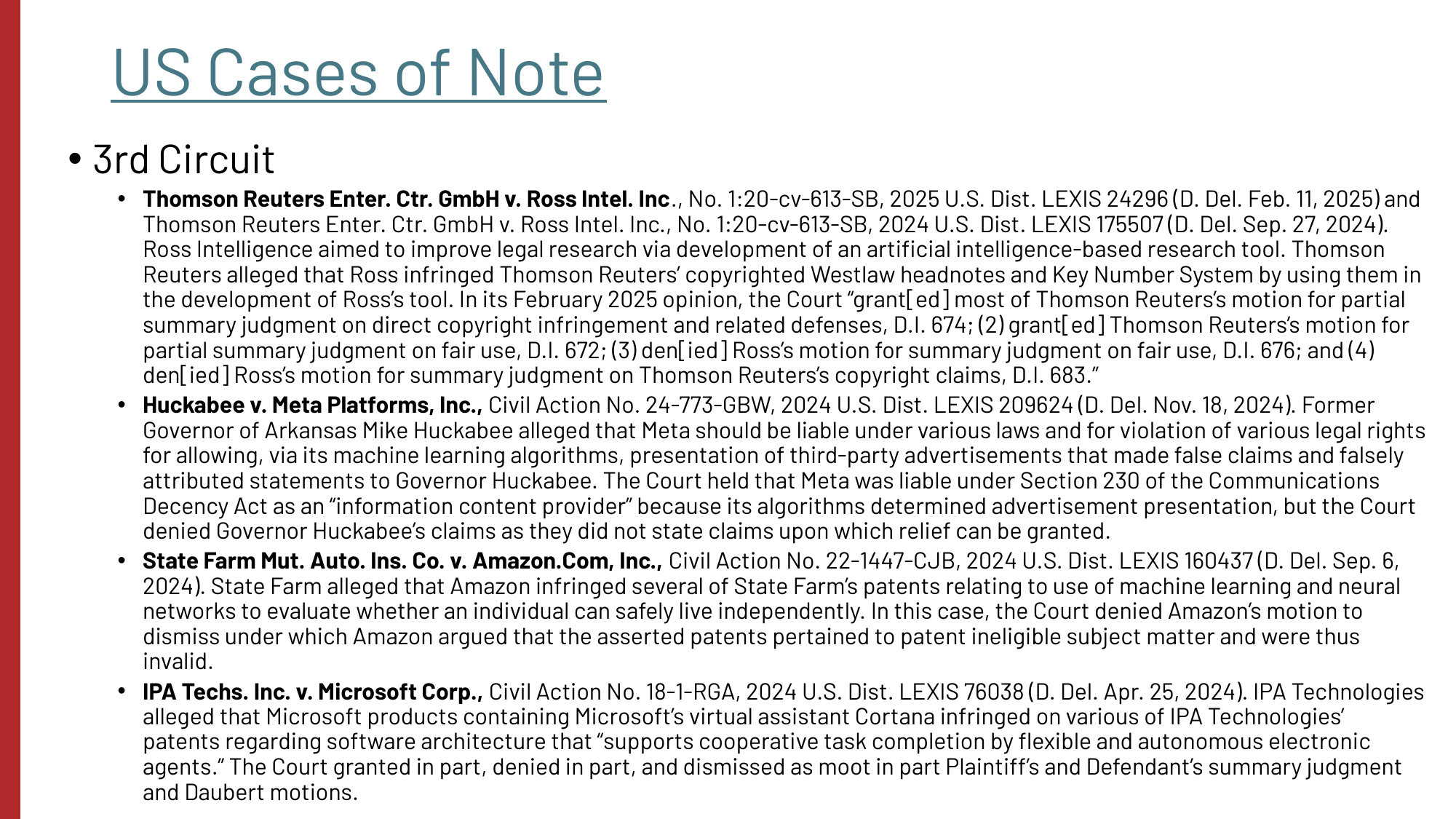

# US Cases of Note
3rd Circuit
Thomson Reuters Enter. Ctr. GmbH v. Ross Intel. Inc., No. 1:20-cv-613-SB, 2025 U.S. Dist. LEXIS 24296 (D. Del. Feb. 11, 2025) and Thomson Reuters Enter. Ctr. GmbH v. Ross Intel. Inc., No. 1:20-cv-613-SB, 2024 U.S. Dist. LEXIS 175507 (D. Del. Sep. 27, 2024). Ross Intelligence aimed to improve legal research via development of an artificial intelligence-based research tool. Thomson Reuters alleged that Ross infringed Thomson Reuters’ copyrighted Westlaw headnotes and Key Number System by using them in the development of Ross’s tool. In its February 2025 opinion, the Court “grant[ed] most of Thomson Reuters’s motion for partial summary judgment on direct copyright infringement and related defenses, D.I. 674; (2) grant[ed] Thomson Reuters’s motion for partial summary judgment on fair use, D.I. 672; (3) den[ied] Ross’s motion for summary judgment on fair use, D.I. 676; and (4) den[ied] Ross’s motion for summary judgment on Thomson Reuters’s copyright claims, D.I. 683.”
Huckabee v. Meta Platforms, Inc., Civil Action No. 24-773-GBW, 2024 U.S. Dist. LEXIS 209624 (D. Del. Nov. 18, 2024). Former Governor of Arkansas Mike Huckabee alleged that Meta should be liable under various laws and for violation of various legal rights for allowing, via its machine learning algorithms, presentation of third-party advertisements that made false claims and falsely attributed statements to Governor Huckabee. The Court held that Meta was liable under Section 230 of the Communications Decency Act as an “information content provider” because its algorithms determined advertisement presentation, but the Court denied Governor Huckabee’s claims as they did not state claims upon which relief can be granted.
State Farm Mut. Auto. Ins. Co. v. Amazon.Com, Inc., Civil Action No. 22-1447-CJB, 2024 U.S. Dist. LEXIS 160437 (D. Del. Sep. 6, 2024). State Farm alleged that Amazon infringed several of State Farm’s patents relating to use of machine learning and neural networks to evaluate whether an individual can safely live independently. In this case, the Court denied Amazon’s motion to dismiss under which Amazon argued that the asserted patents pertained to patent ineligible subject matter and were thus invalid.
IPA Techs. Inc. v. Microsoft Corp., Civil Action No. 18-1-RGA, 2024 U.S. Dist. LEXIS 76038 (D. Del. Apr. 25, 2024). IPA Technologies alleged that Microsoft products containing Microsoft’s virtual assistant Cortana infringed on various of IPA Technologies’ patents regarding software architecture that “supports cooperative task completion by flexible and autonomous electronic agents.” The Court granted in part, denied in part, and dismissed as moot in part Plaintiff’s and Defendant’s summary judgment and Daubert motions.